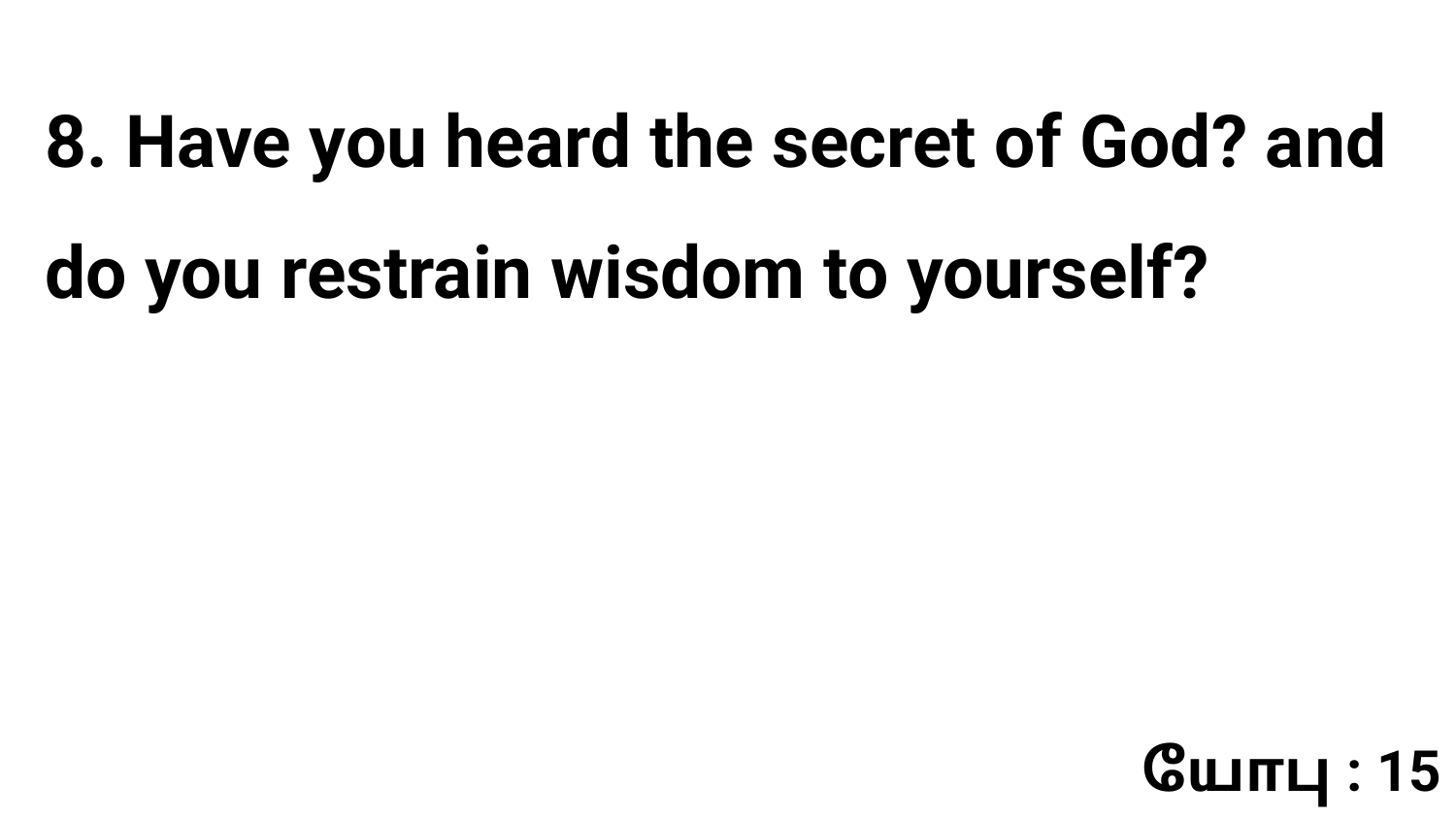

8. Have you heard the secret of God? and do you restrain wisdom to yourself?
யோபு : 15